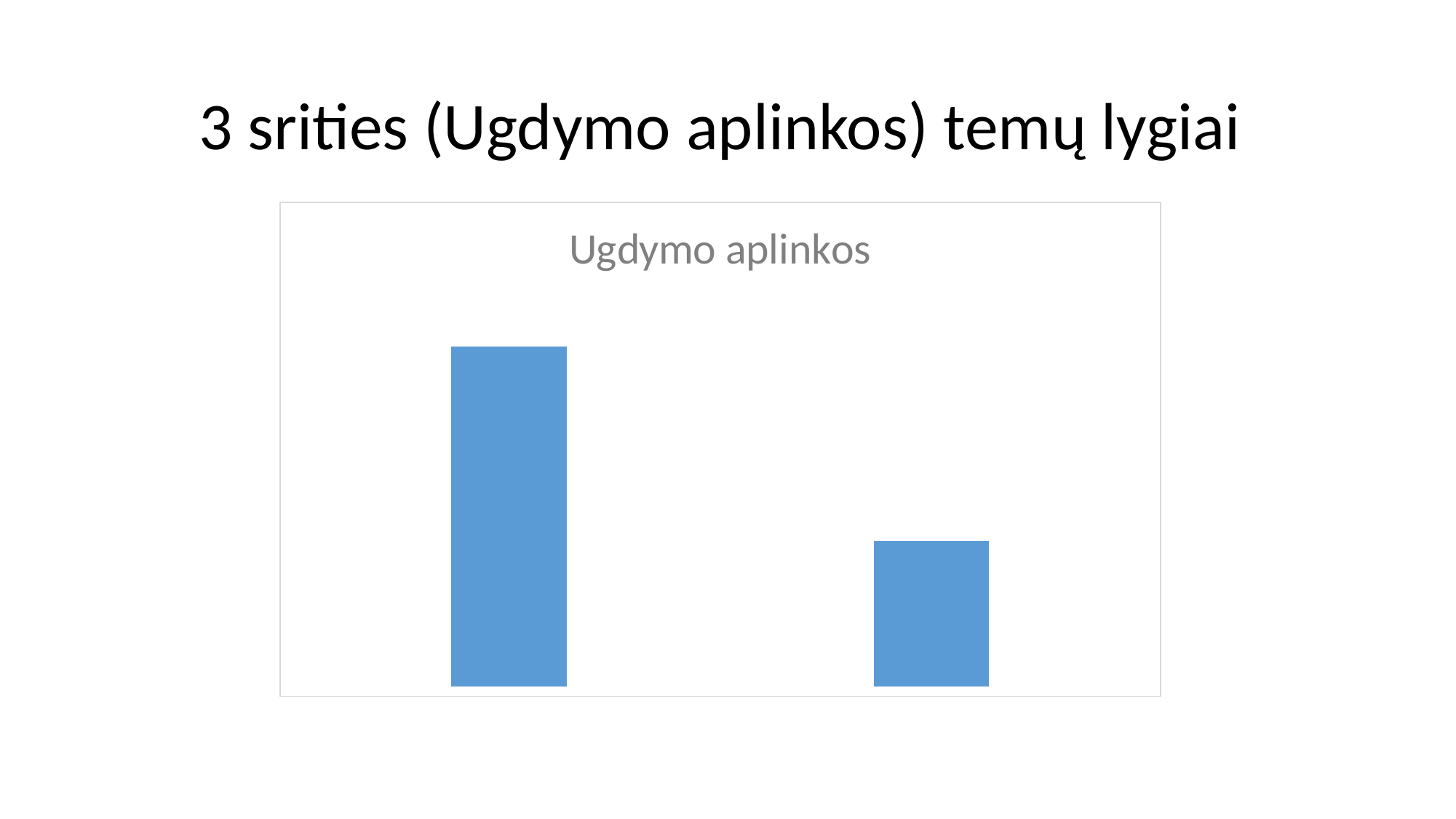

3 srities (Ugdymo aplinkos) temų lygiai

### Chart: Ugdymo aplinkos

| Category |  |
|---|---|
| 3.1. Įgalinanti mokytis fizinė aplinka | 3.3 |
| 3.2. Mokymasis be sienų | 3.28 |